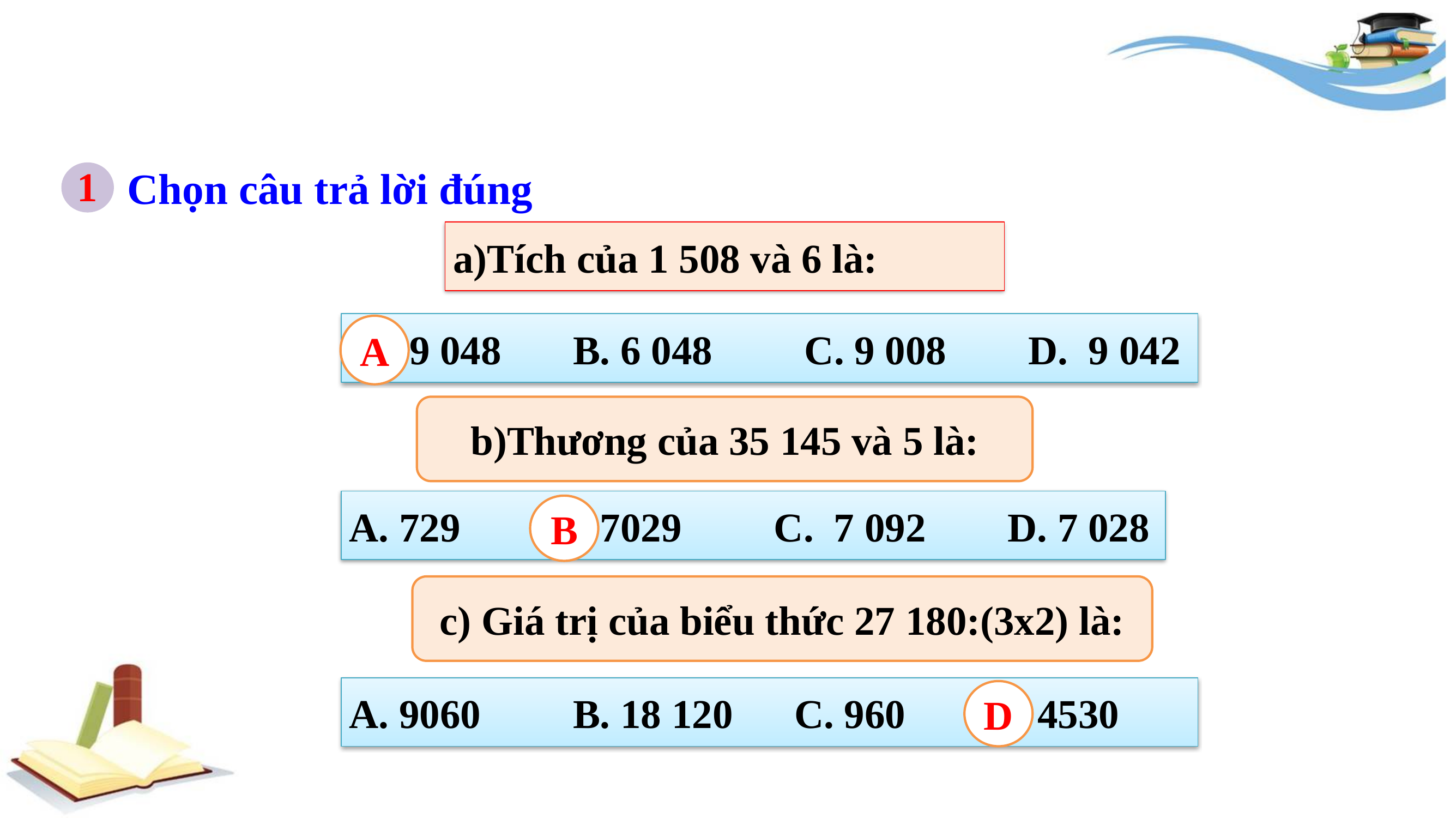

1

Chọn câu trả lời đúng
a)Tích của 1 508 và 6 là:
A.  9 048       B. 6 048         C. 9 008        D.  9 042
A
b)Thương của 35 145 và 5 là:
A. 729         B. 7029         C.  7 092        D. 7 028
B
c) Giá trị của biểu thức 27 180:(3x2) là:
A. 9060         B. 18 120      C. 960        D. 4530
D